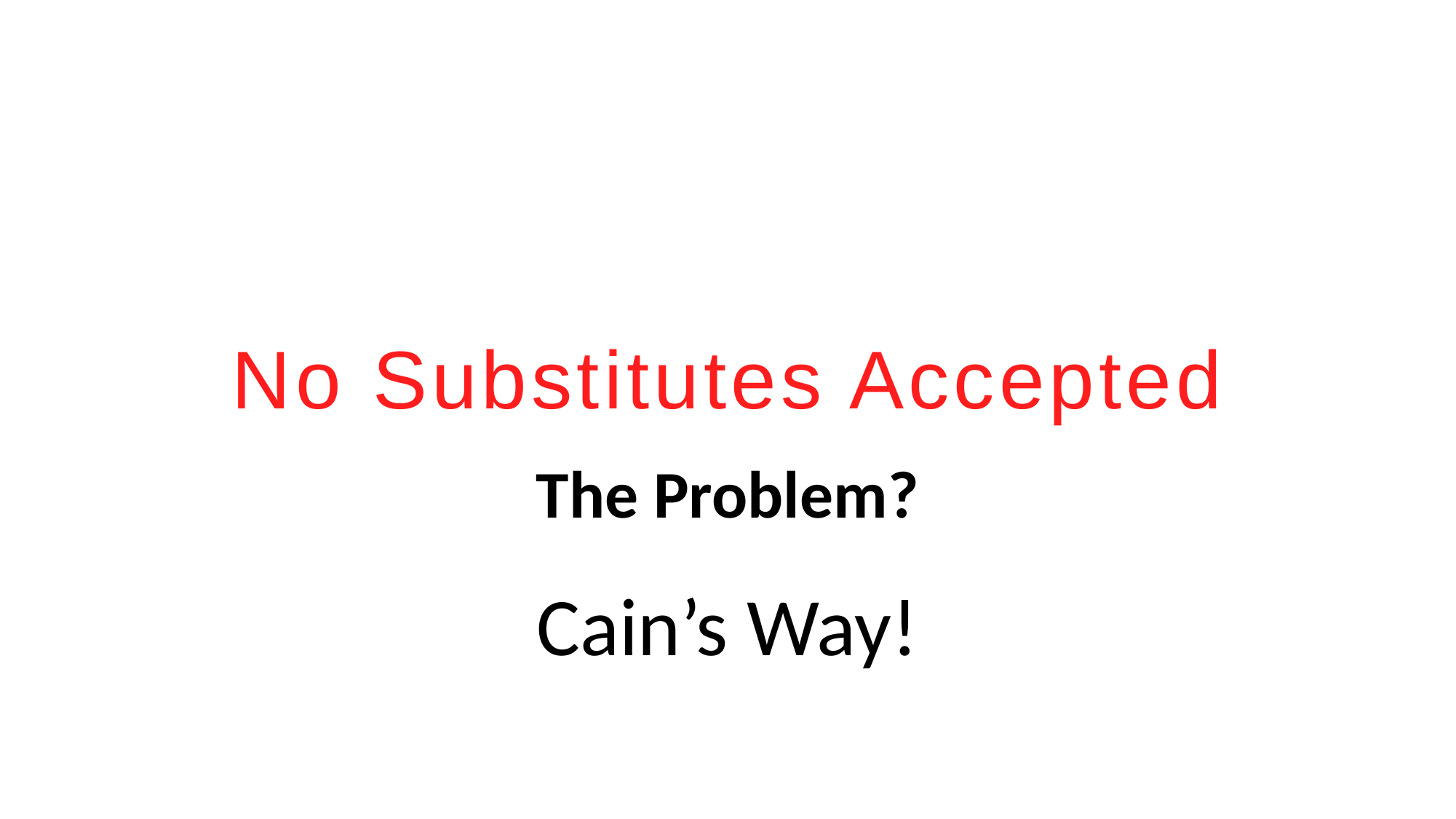

# No Substitutes Accepted
The Problem?

Cain’s Way!